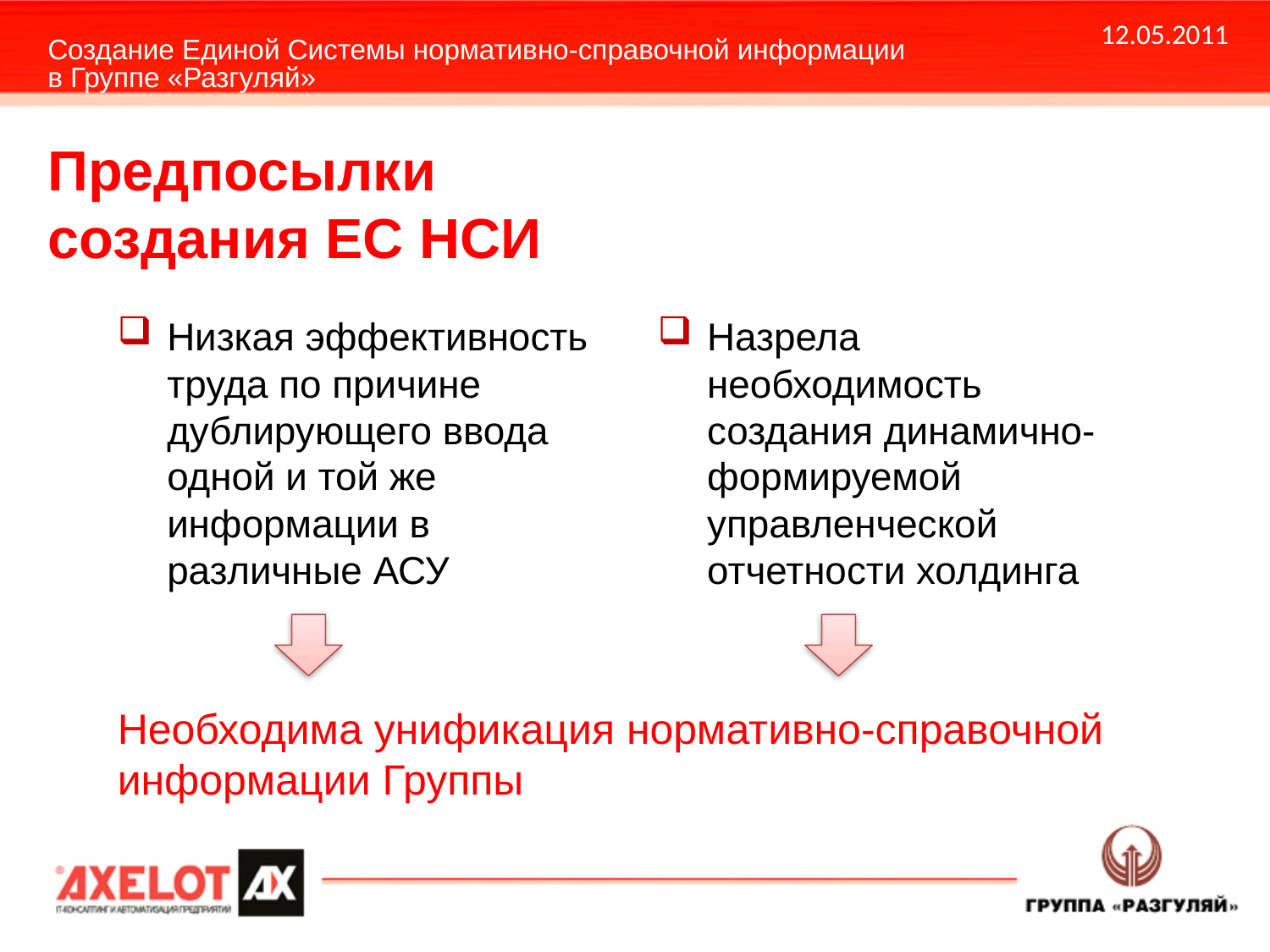

Создание Единой Системы нормативно-справочной информации в Группе «Разгуляй»
12.05.2011
# Предпосылки создания ЕС НСИ
Низкая эффективность труда по причине дублирующего ввода одной и той же информации в различные АСУ

Назрела необходимость создания динамично-формируемой управленческой отчетности холдинга

Необходима унификация нормативно-справочной информации Группы